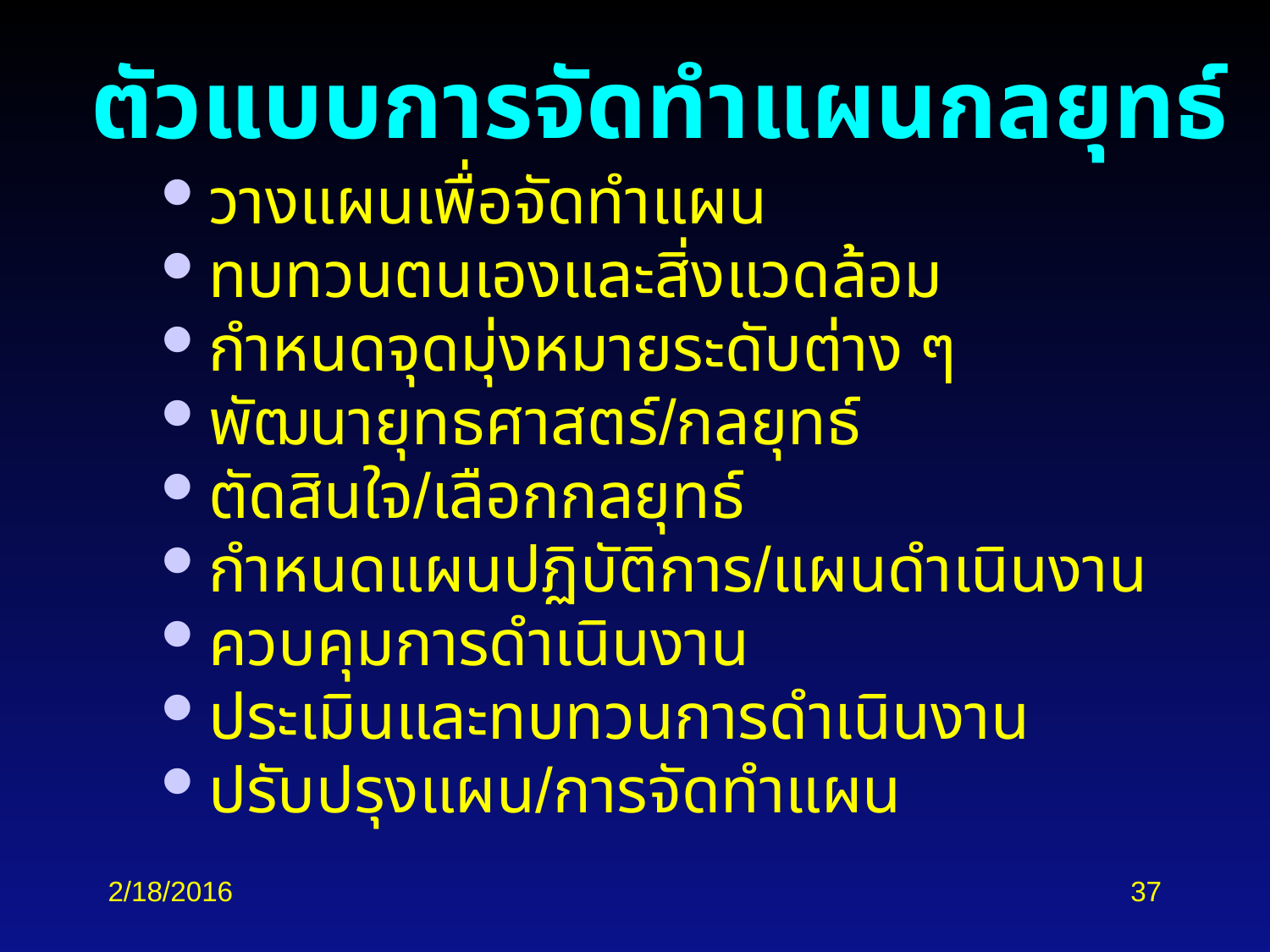

# ตัวแบบการจัดทำแผนกลยุทธ์

วางแผนเพื่อจัดทำแผน
ทบทวนตนเองและสิ่งแวดล้อม
กำหนดจุดมุ่งหมายระดับต่าง ๆ
พัฒนายุทธศาสตร์/กลยุทธ์
ตัดสินใจ/เลือกกลยุทธ์
กำหนดแผนปฏิบัติการ/แผนดำเนินงาน
ควบคุมการดำเนินงาน
ประเมินและทบทวนการดำเนินงาน
ปรับปรุงแผน/การจัดทำแผน

2/18/2016
37